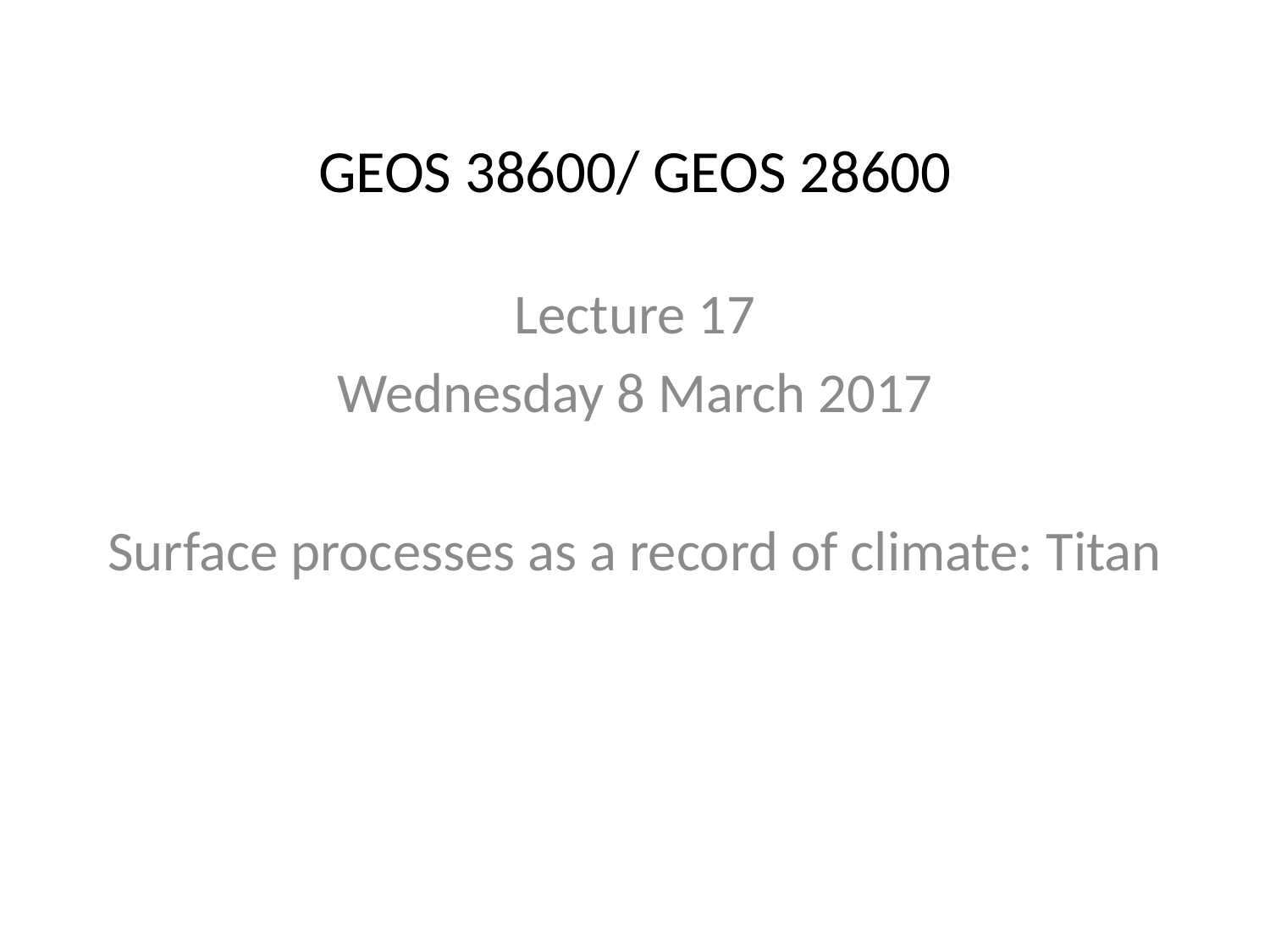

# GEOS 38600/ GEOS 28600
Lecture 17
Wednesday 8 March 2017

Surface processes as a record of climate: Titan